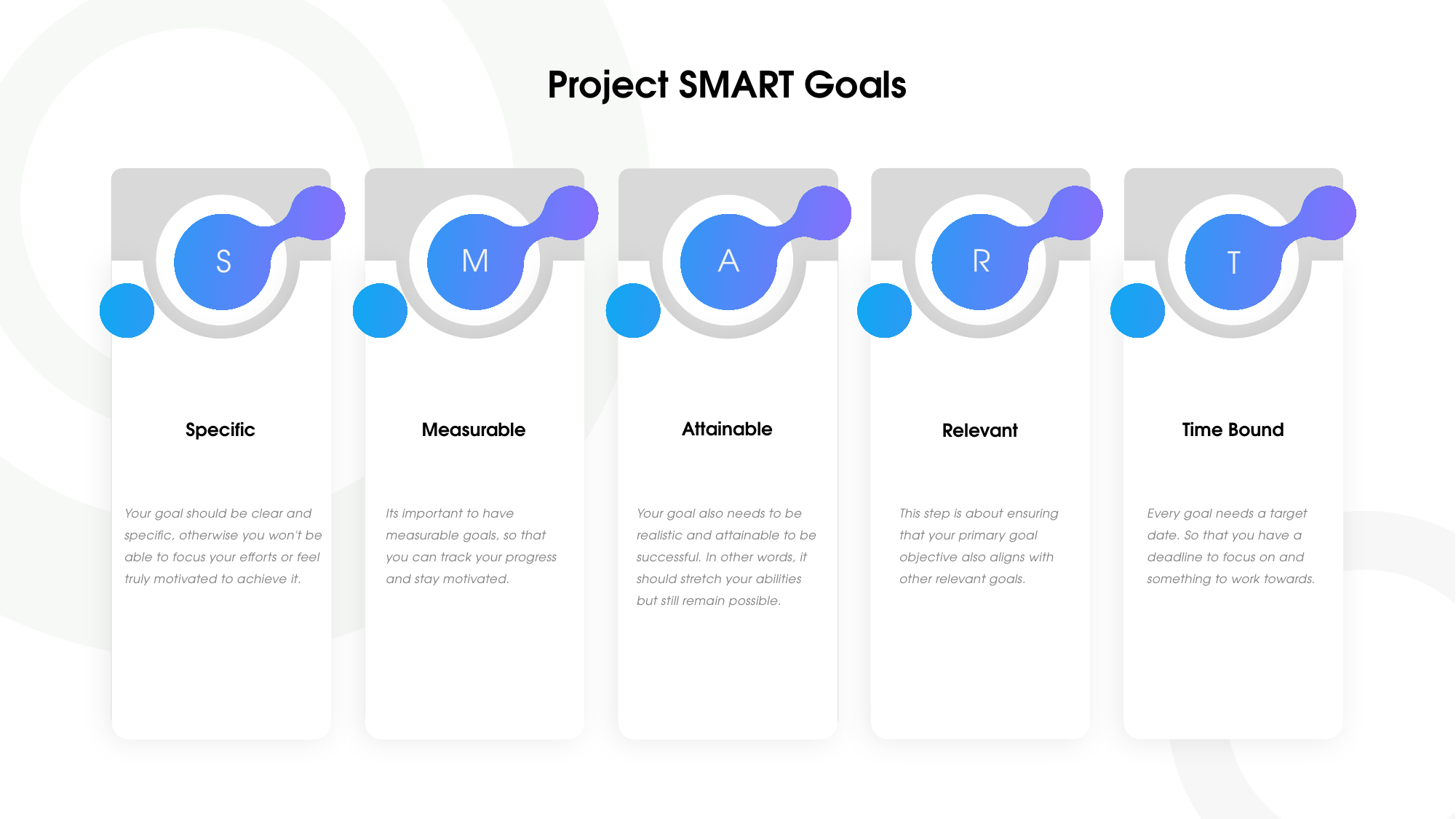

Project SMART Goals

R
M
A
S
T

Attainable
Your goal also needs to be realistic and attainable to be successful. In other words, it should stretch your abilities but still remain possible.
Measurable
Its important to have measurable goals, so that you can track your progress and stay motivated.
Specific
Your goal should be clear and specific, otherwise you won't be able to focus your efforts or feel truly motivated to achieve it.
Time Bound
Every goal needs a target date. So that you have a deadline to focus on and something to work towards.
Relevant
This step is about ensuring that your primary goal objective also aligns with other relevant goals.